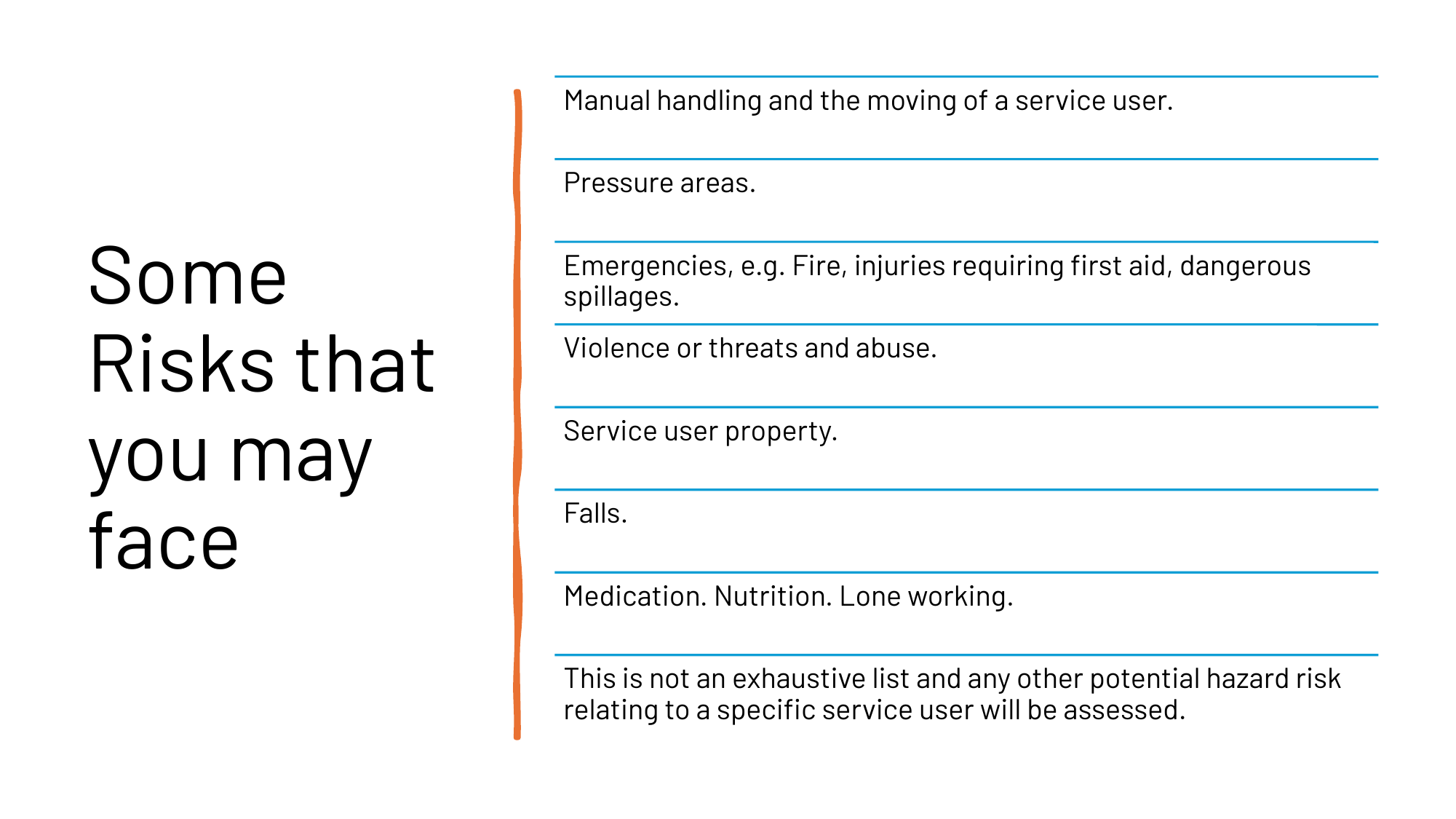

Manual handling and the moving of a service user.
Pressure areas.
Emergencies, e.g. Fire, injuries requiring first aid, dangerous spillages.
Violence or threats and abuse.
Service user property.
Falls.
Medication. Nutrition. Lone working.
This is not an exhaustive list and any other potential hazard risk relating to a specific service user will be assessed.
# Some Risks that you may face